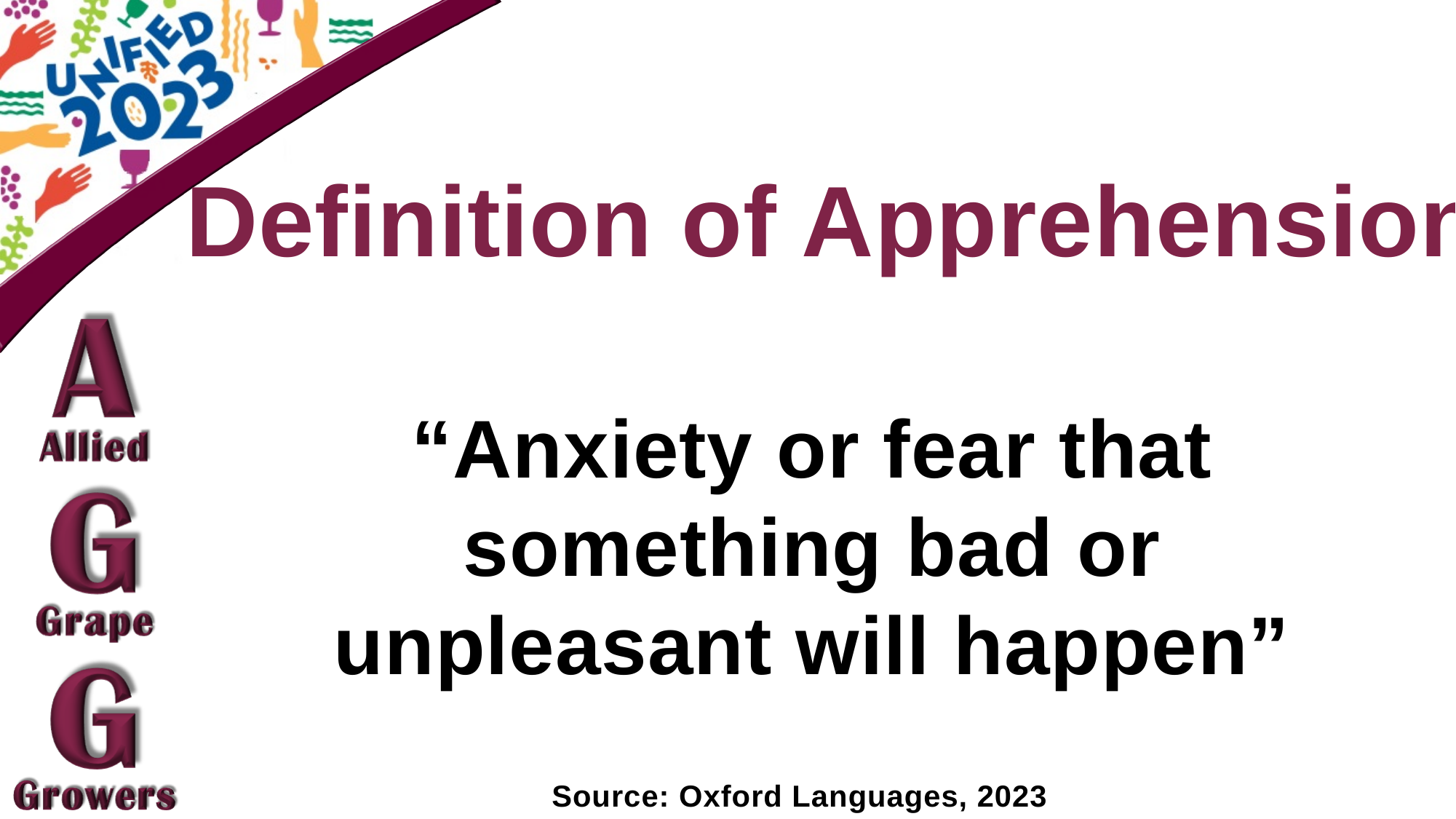

Definition of Apprehension
“Anxiety or fear that something bad or unpleasant will happen”
Source: Oxford Languages, 2023